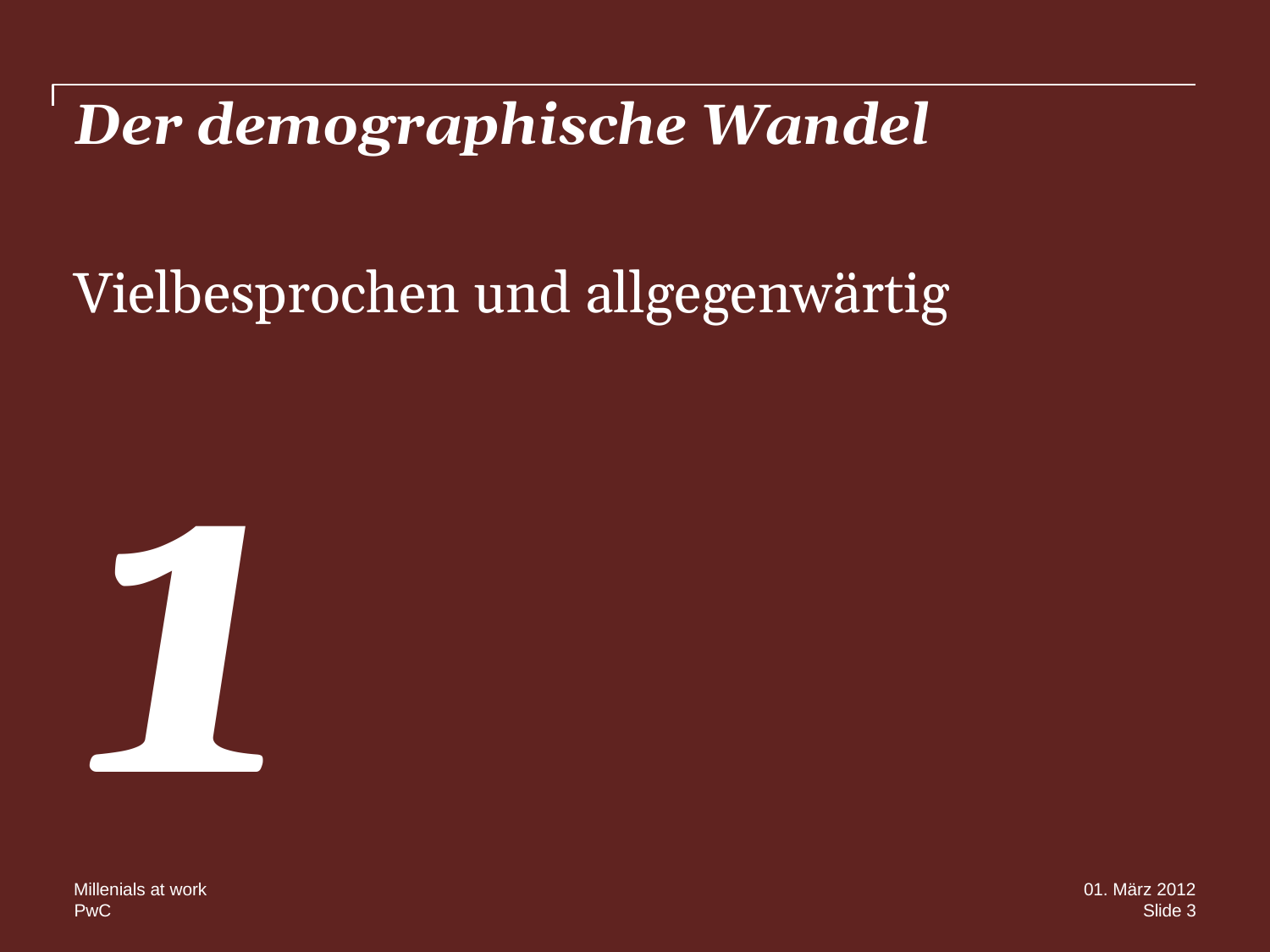

# Der demographische Wandel
Vielbesprochen und allgegenwärtig

1
Millenials at work
01. März 2012
Slide 3